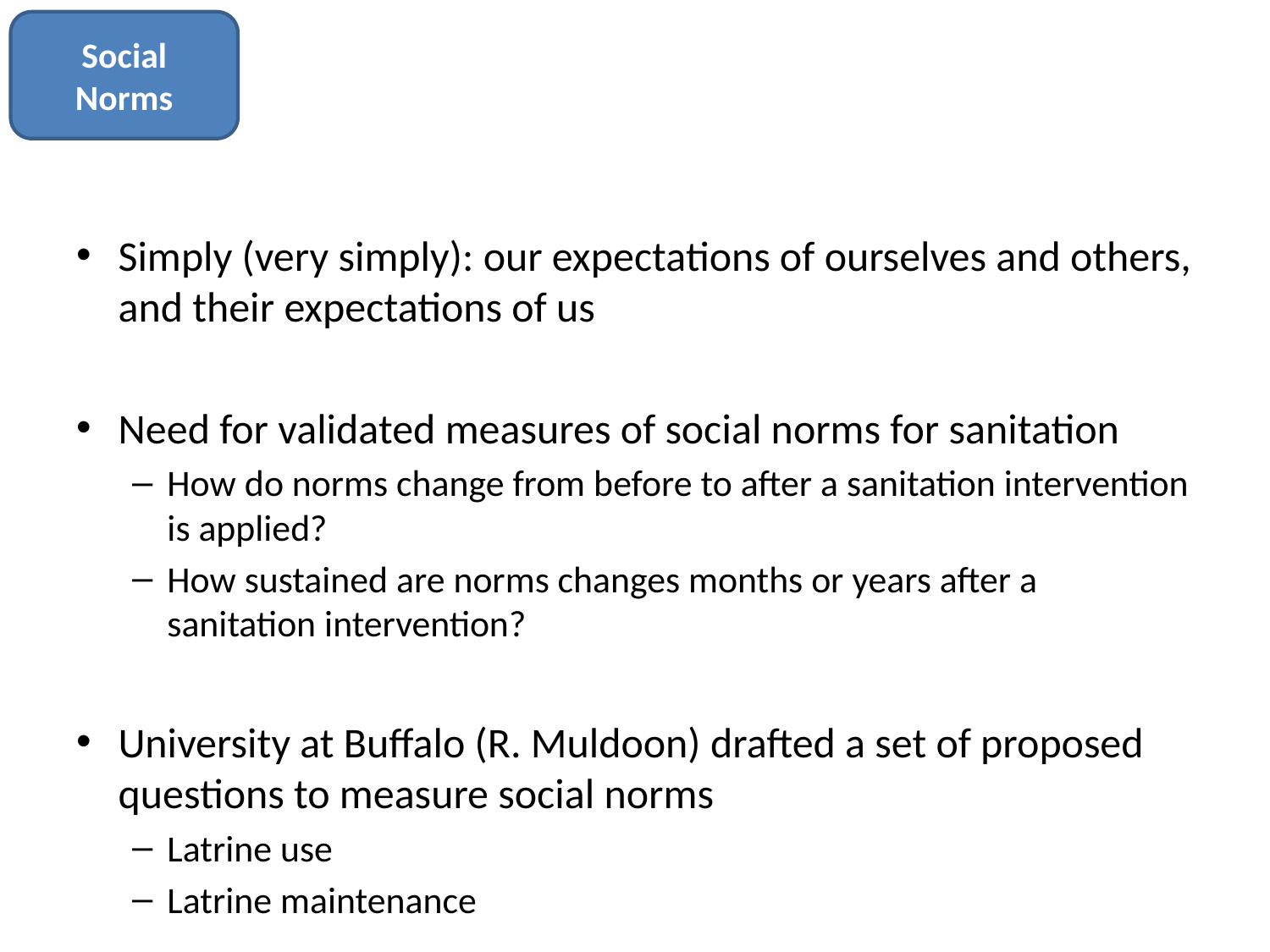

Social Norms
Simply (very simply): our expectations of ourselves and others, and their expectations of us

Need for validated measures of social norms for sanitation
How do norms change from before to after a sanitation intervention is applied?
How sustained are norms changes months or years after a sanitation intervention?

University at Buffalo (R. Muldoon) drafted a set of proposed questions to measure social norms
Latrine use
Latrine maintenance